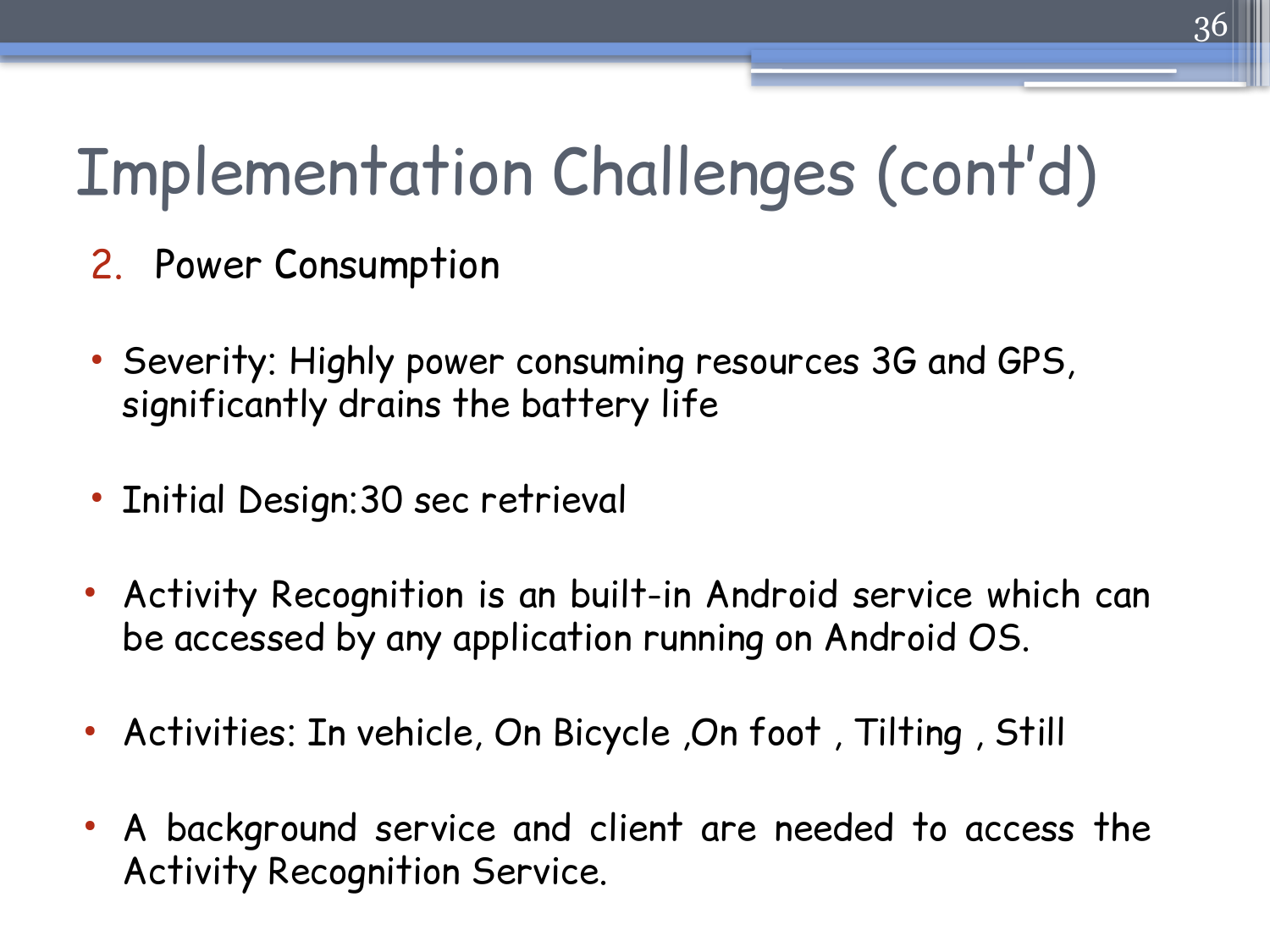

36
# Implementation Challenges (cont’d)
Power Consumption

Severity: Highly power consuming resources 3G and GPS, significantly drains the battery life

Initial Design:30 sec retrieval

Activity Recognition is an built-in Android service which can be accessed by any application running on Android OS.

Activities: In vehicle, On Bicycle ,On foot , Tilting , Still

A background service and client are needed to access the Activity Recognition Service.